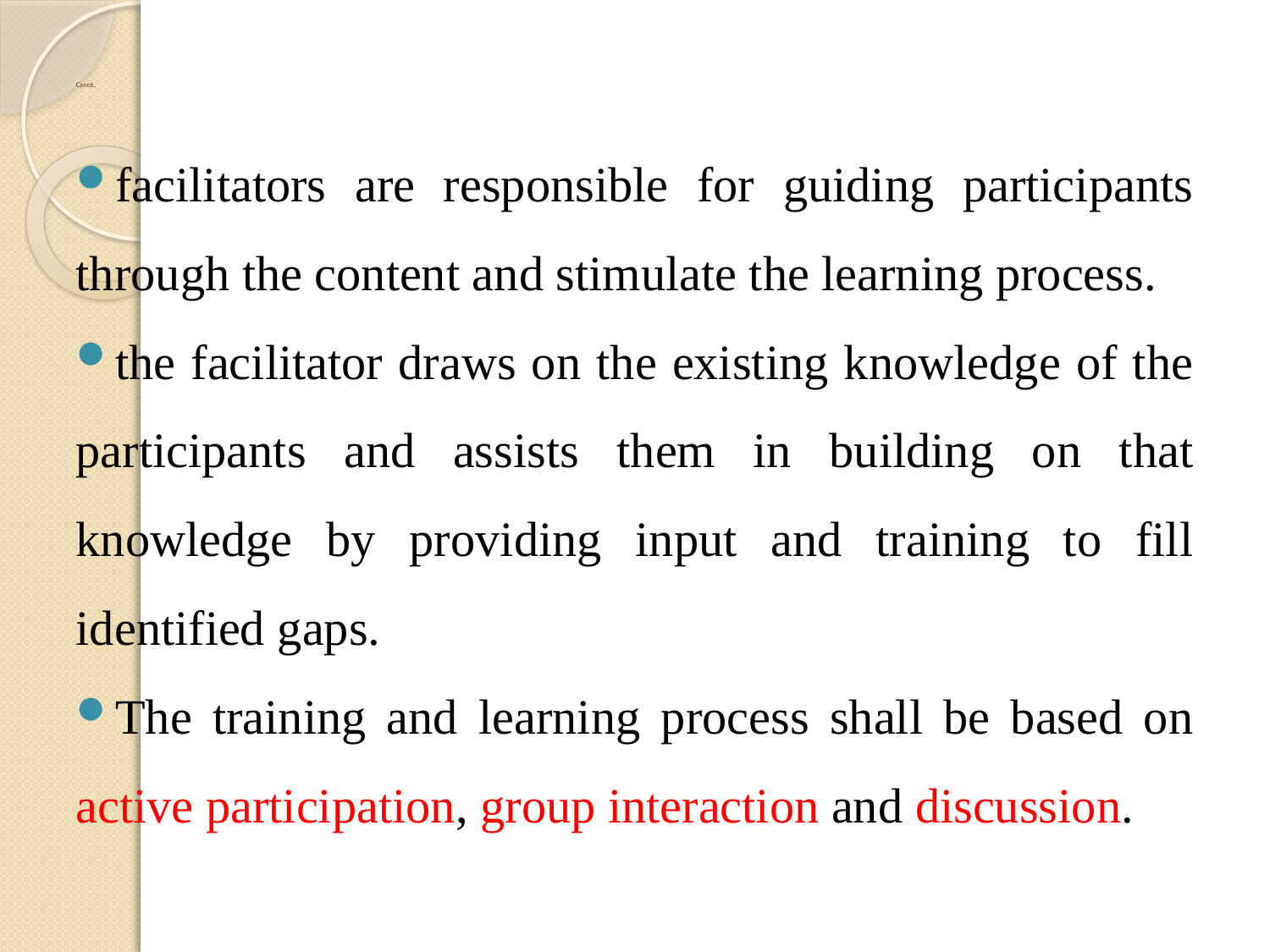

# Contd..
facilitators are responsible for guiding participants through the content and stimulate the learning process.
the facilitator draws on the existing knowledge of the participants and assists them in building on that knowledge by providing input and training to fill identified gaps.
The training and learning process shall be based on active participation, group interaction and discussion.